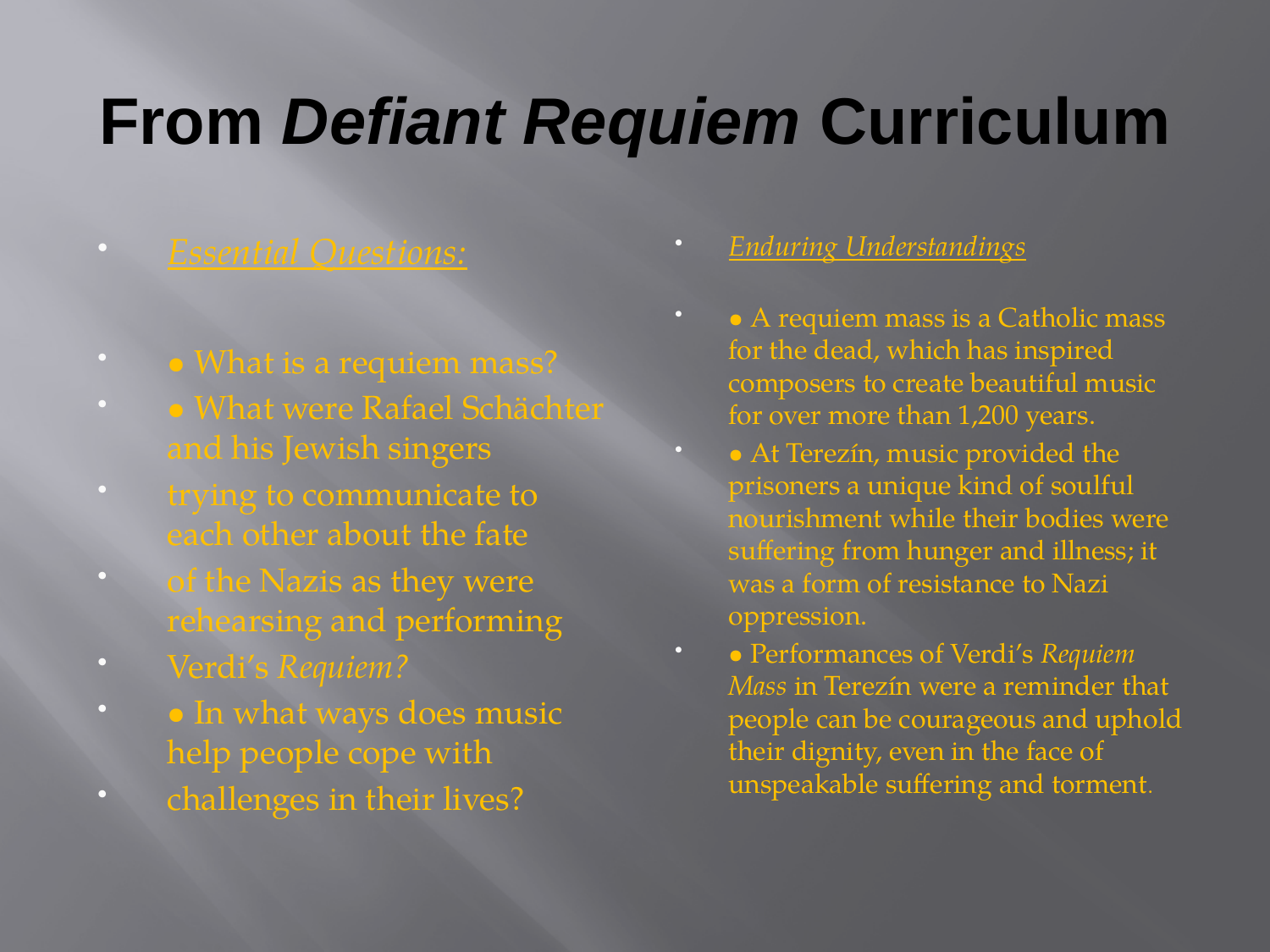

# From Defiant Requiem Curriculum
Essential Questions:

• What is a requiem mass?
• What were Rafael Schächter and his Jewish singers
trying to communicate to each other about the fate
of the Nazis as they were rehearsing and performing
Verdi’s Requiem?
• In what ways does music help people cope with
challenges in their lives?

Enduring Understandings

• A requiem mass is a Catholic mass for the dead, which has inspired composers to create beautiful music for over more than 1,200 years.
• At Terezín, music provided the prisoners a unique kind of soulful nourishment while their bodies were suffering from hunger and illness; it was a form of resistance to Nazi oppression.
• Performances of Verdi’s Requiem Mass in Terezín were a reminder that people can be courageous and uphold their dignity, even in the face of unspeakable suffering and torment.